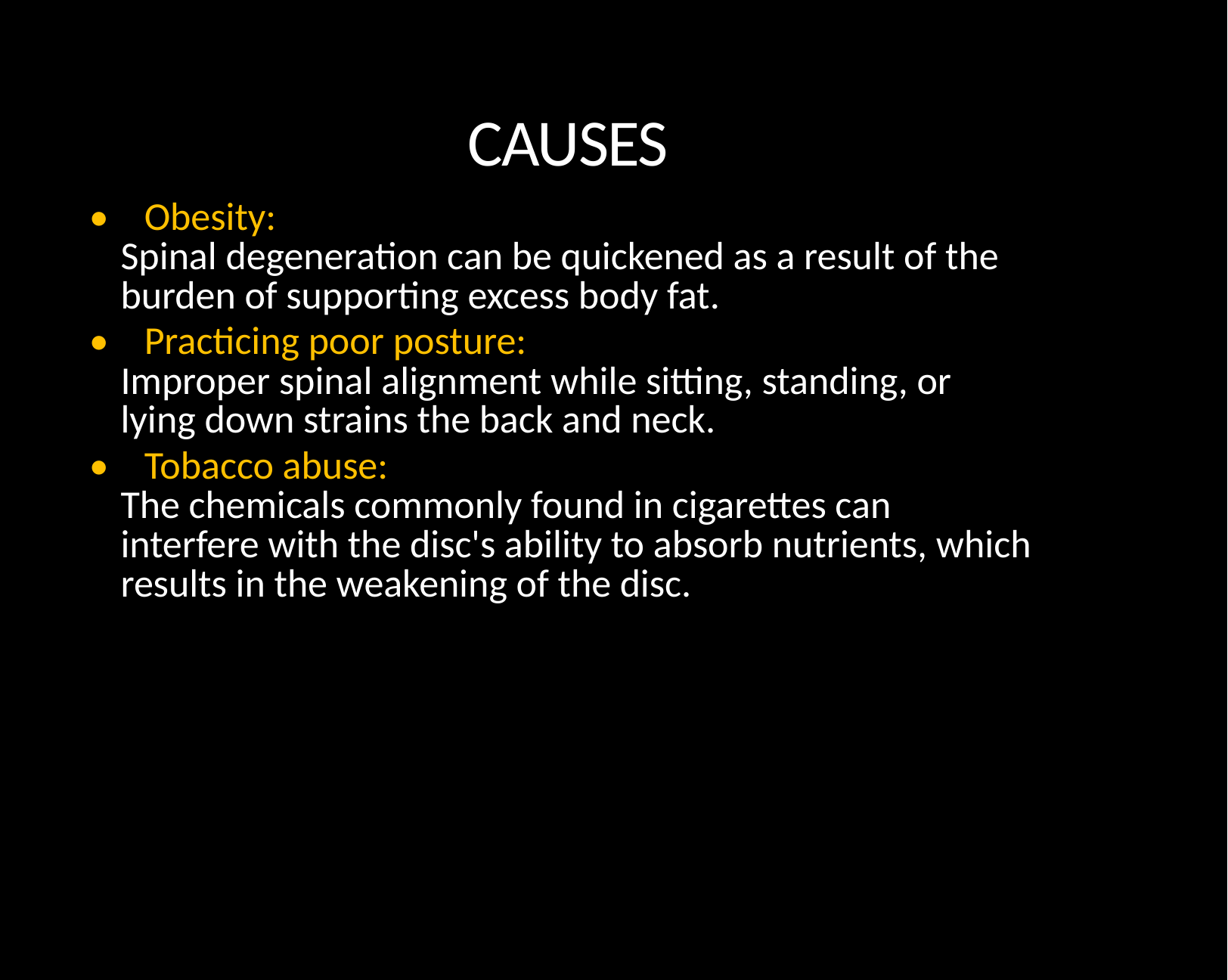

CAUSES
•    Obesity:
Spinal degeneration can be quickened as a result of the burden of supporting excess body fat.
•    Practicing poor posture:
Improper spinal alignment while sitting, standing, or lying down strains the back and neck.
•    Tobacco abuse:
The chemicals commonly found in cigarettes can interfere with the disc's ability to absorb nutrients, which results in the weakening of the disc.